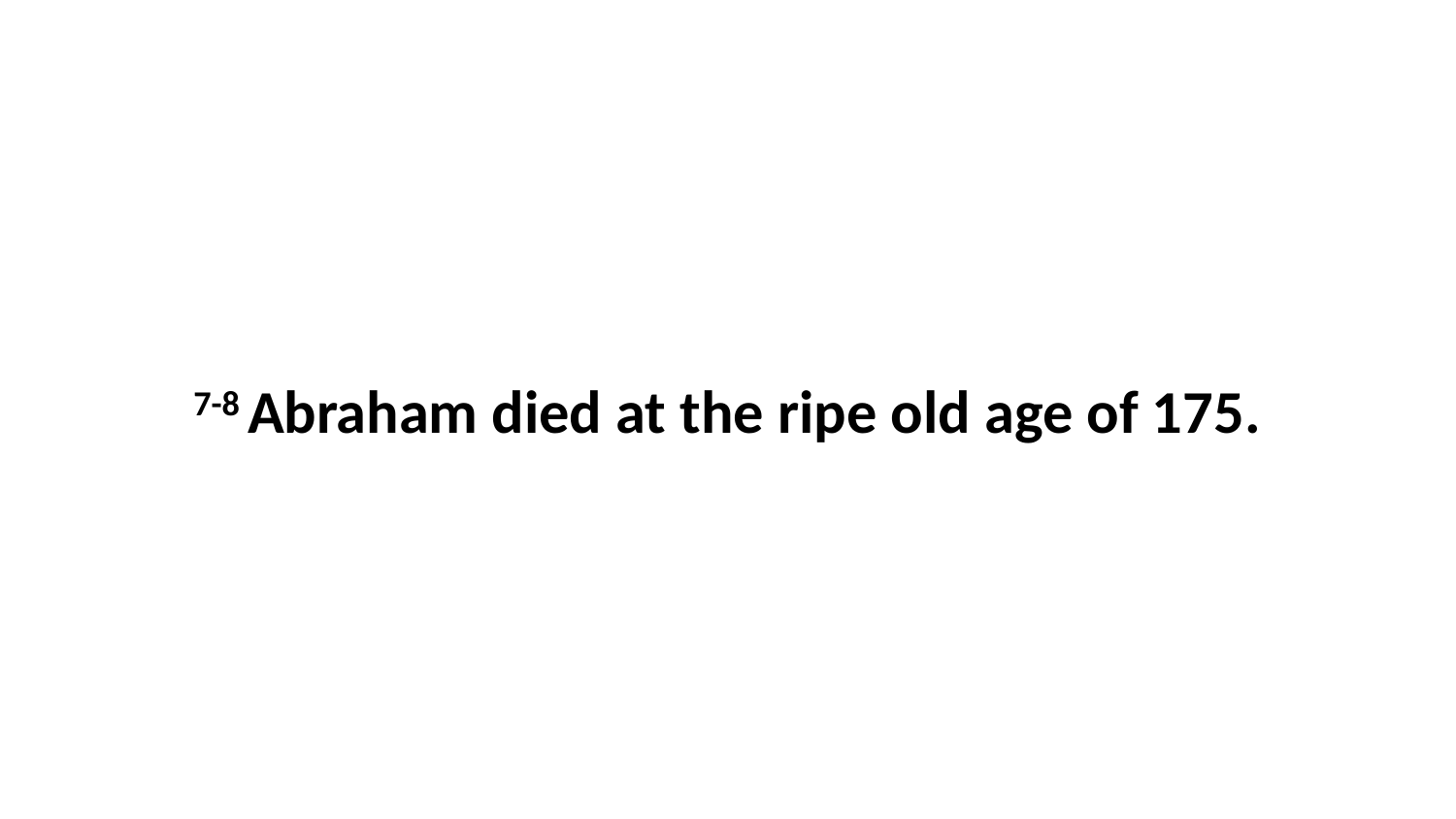

7-8 Abraham died at the ripe old age of 175.